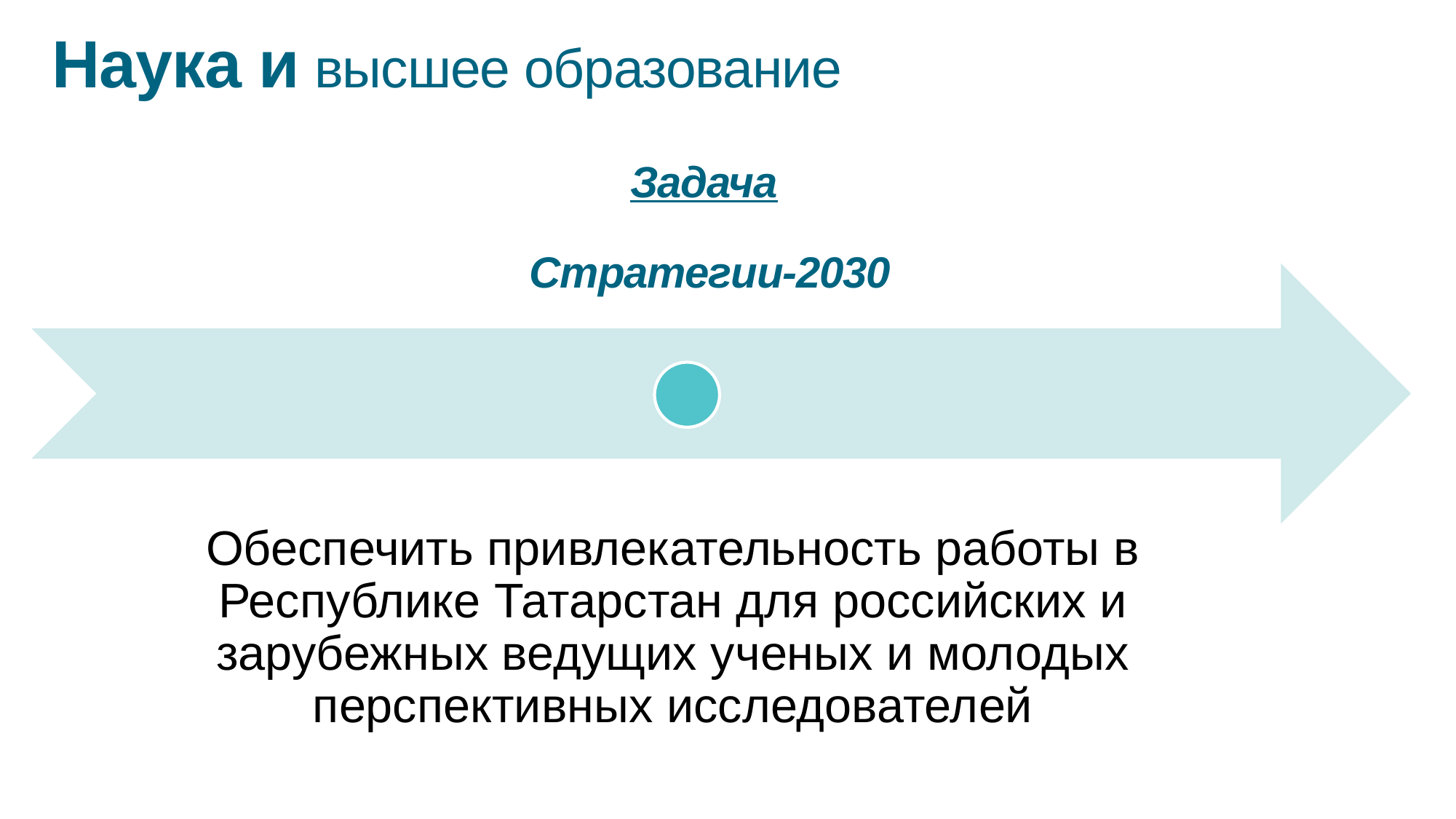

# Наука и высшее образование
Обеспечить привлекательность работы в Республике Татарстан для российских и зарубежных ведущих ученых и молодых перспективных исследователей
Задача

 Стратегии-2030